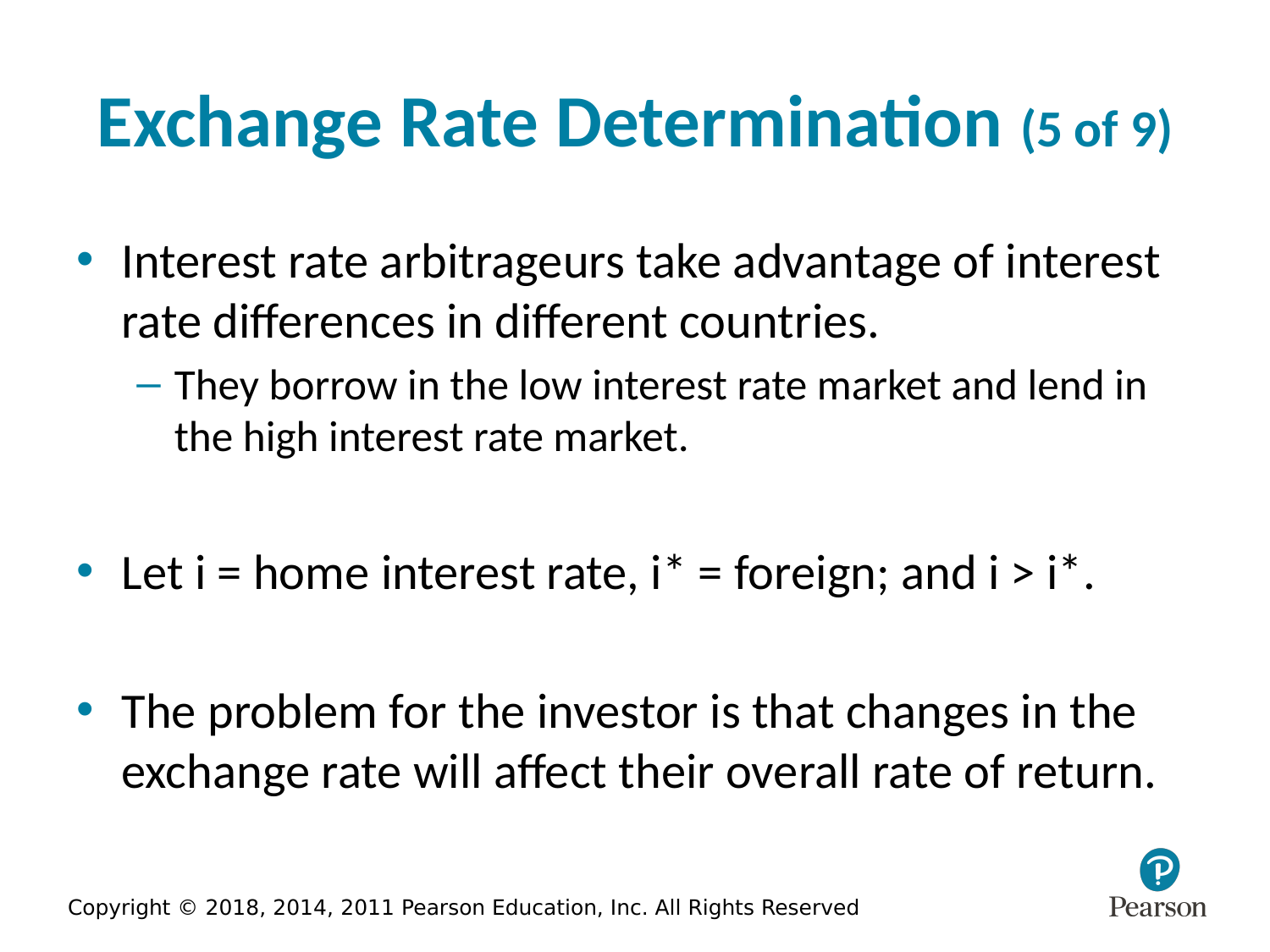

# Exchange Rate Determination (5 of 9)
Interest rate arbitrageurs take advantage of interest rate differences in different countries.
They borrow in the low interest rate market and lend in the high interest rate market.

Let i = home interest rate, i* = foreign; and i > i*.

The problem for the investor is that changes in the exchange rate will affect their overall rate of return.